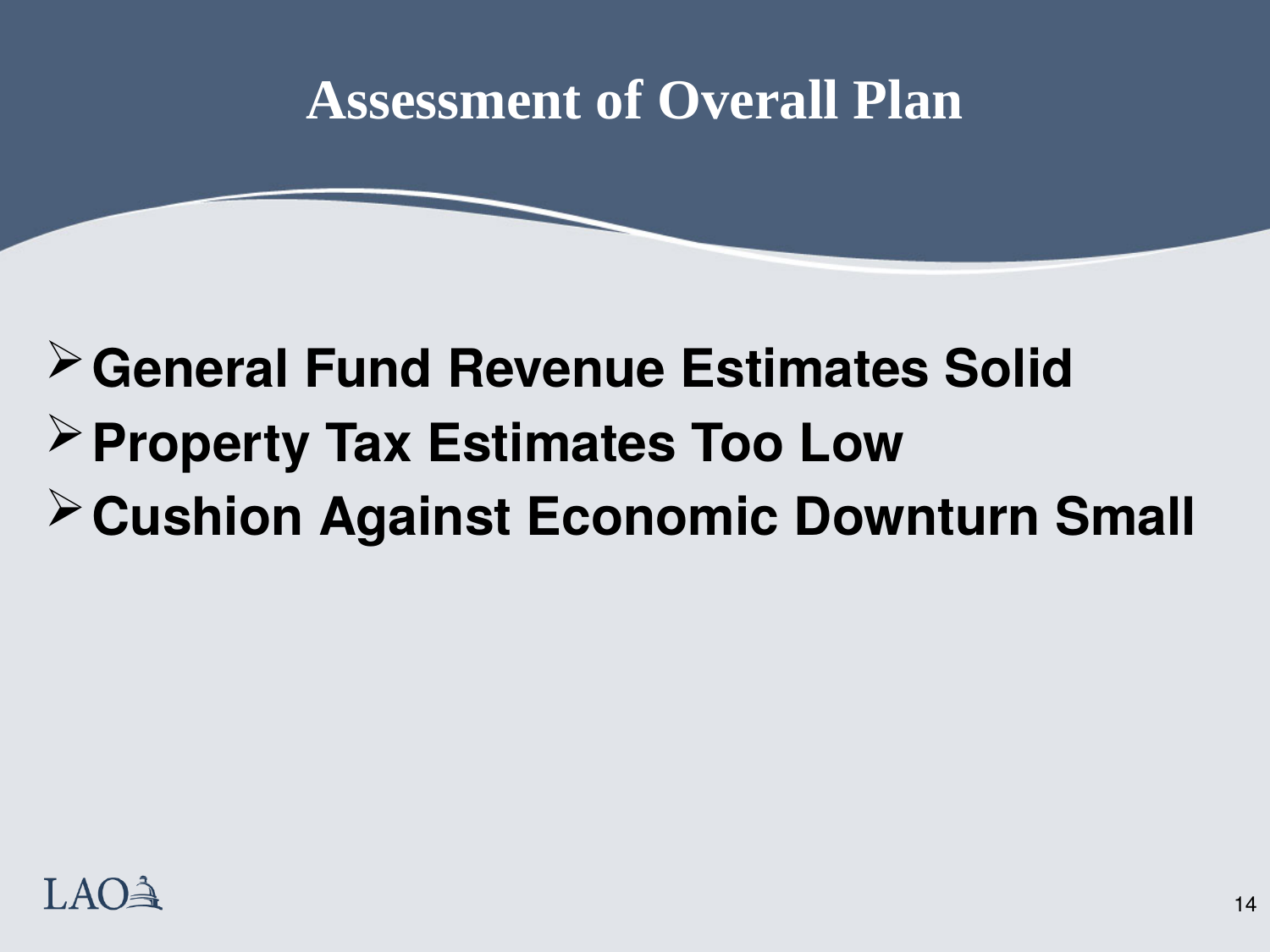

# Assessment of Overall Plan
General Fund Revenue Estimates Solid
Property Tax Estimates Too Low
Cushion Against Economic Downturn Small
14